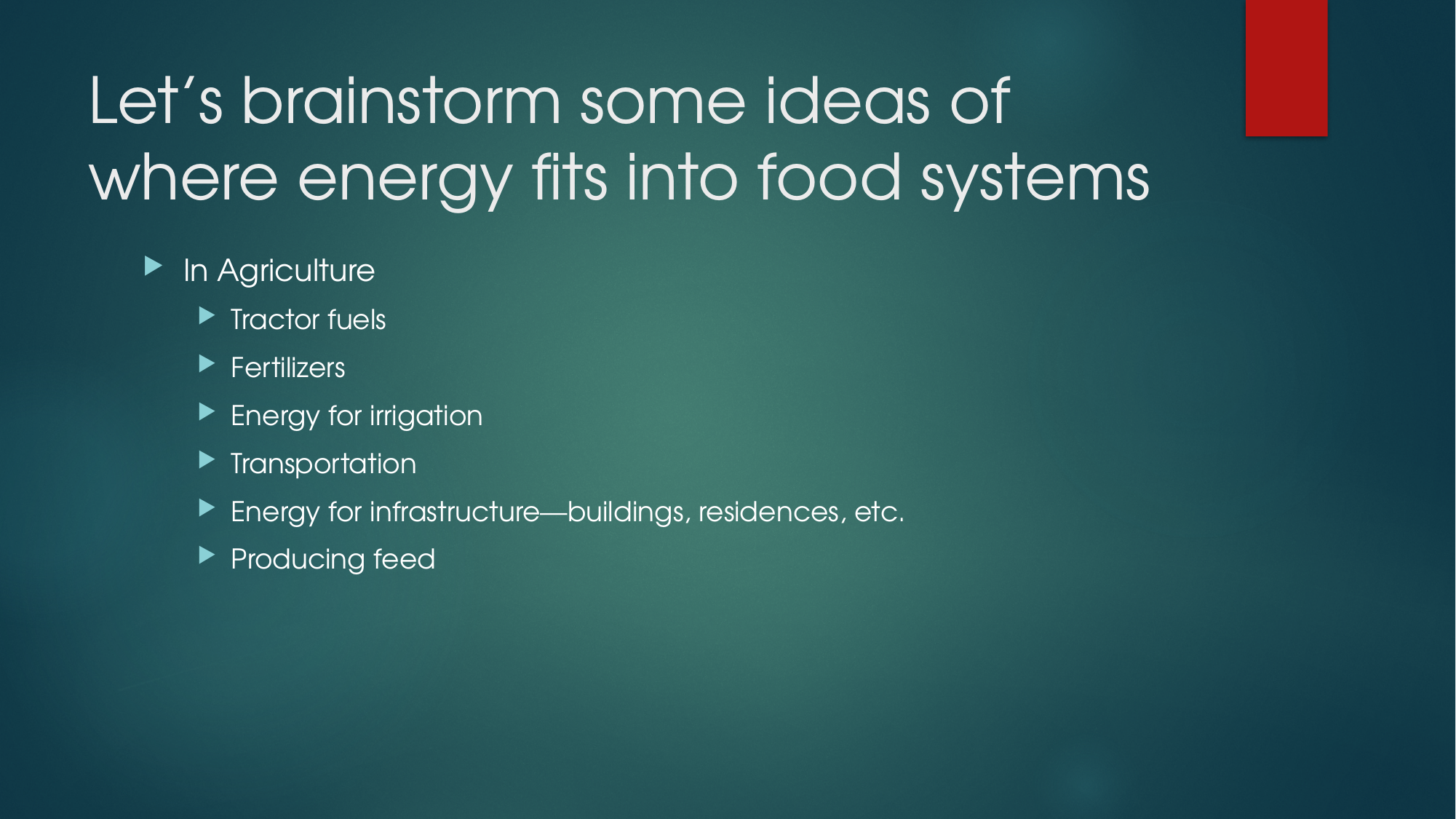

# Let’s brainstorm some ideas of where energy fits into food systems
In Agriculture
Tractor fuels
Fertilizers
Energy for irrigation
Transportation
Energy for infrastructure—buildings, residences, etc.
Producing feed